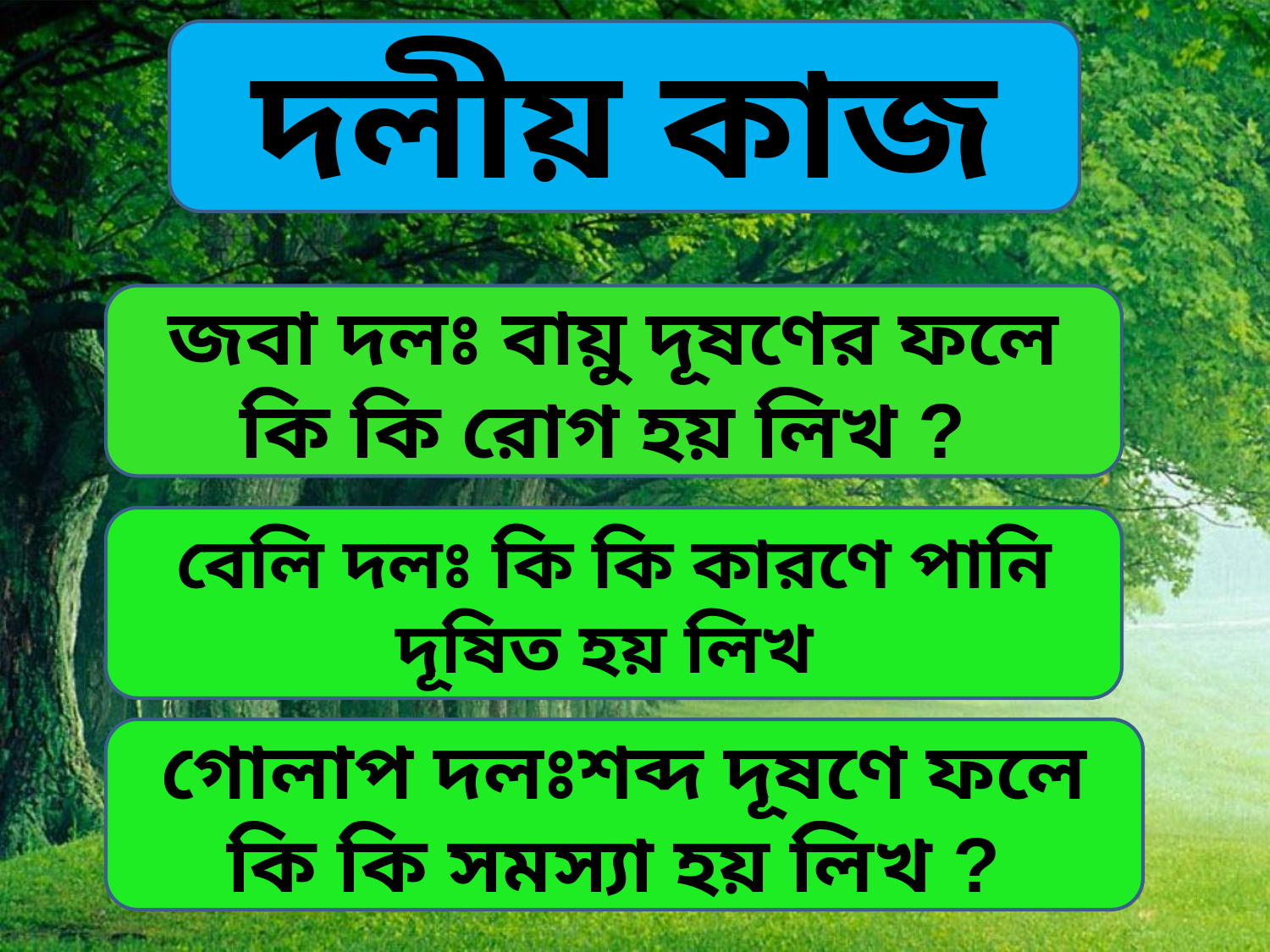

দলীয় কাজ
জবা দলঃ বায়ু দূষণের ফলে কি কি রোগ হয় লিখ ?
বেলি দলঃ কি কি কারণে পানি দূষিত হয় লিখ
গোলাপ দলঃশব্দ দূষণে ফলে কি কি সমস্যা হয় লিখ ?